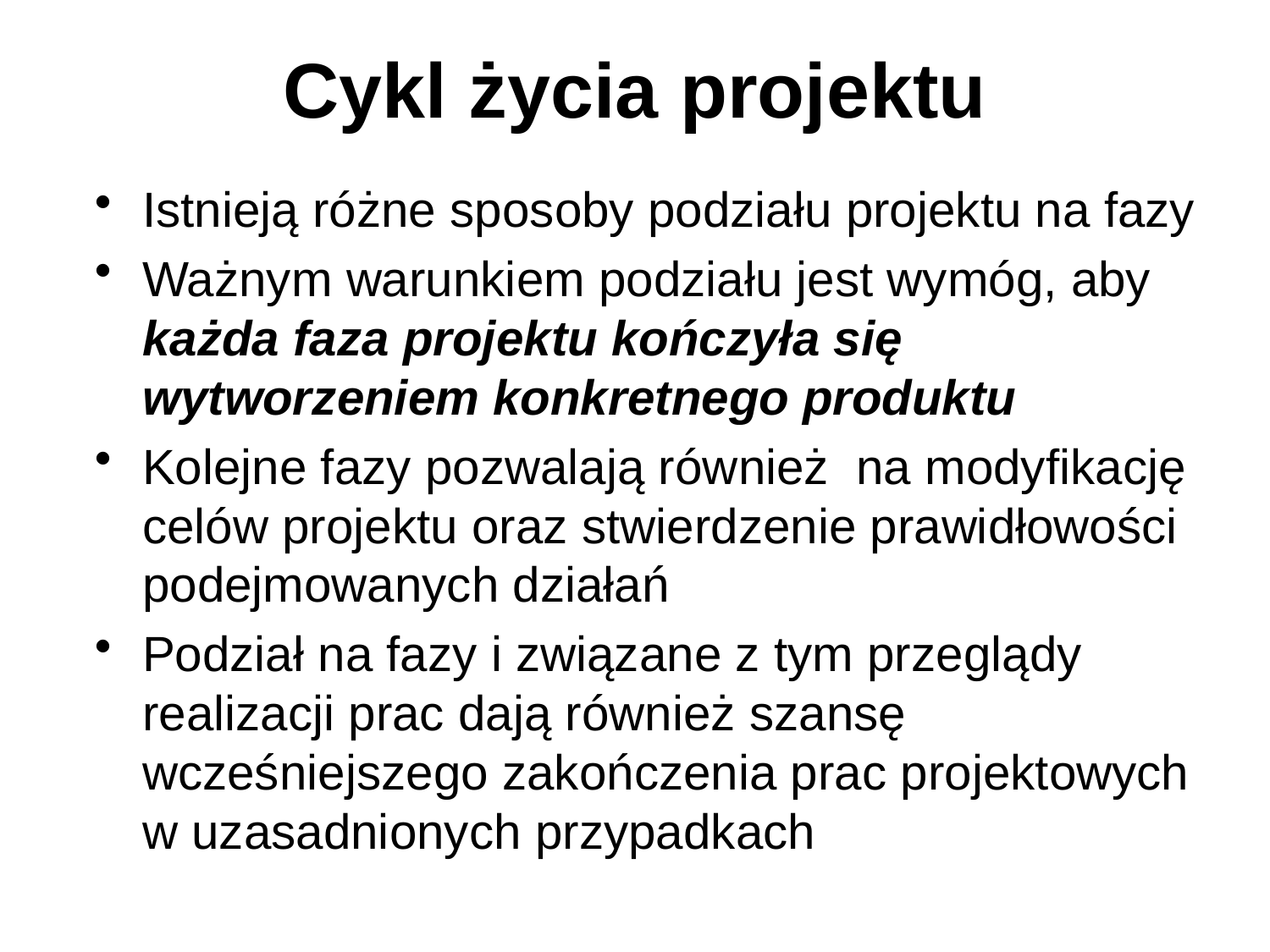

# Cykl życia projektu
Istnieją różne sposoby podziału projektu na fazy
Ważnym warunkiem podziału jest wymóg, aby każda faza projektu kończyła się wytworzeniem konkretnego produktu
Kolejne fazy pozwalają również  na modyfikację celów projektu oraz stwierdzenie prawidłowości podejmowanych działań
Podział na fazy i związane z tym przeglądy realizacji prac dają również szansę wcześniejszego zakończenia prac projektowych w uzasadnionych przypadkach